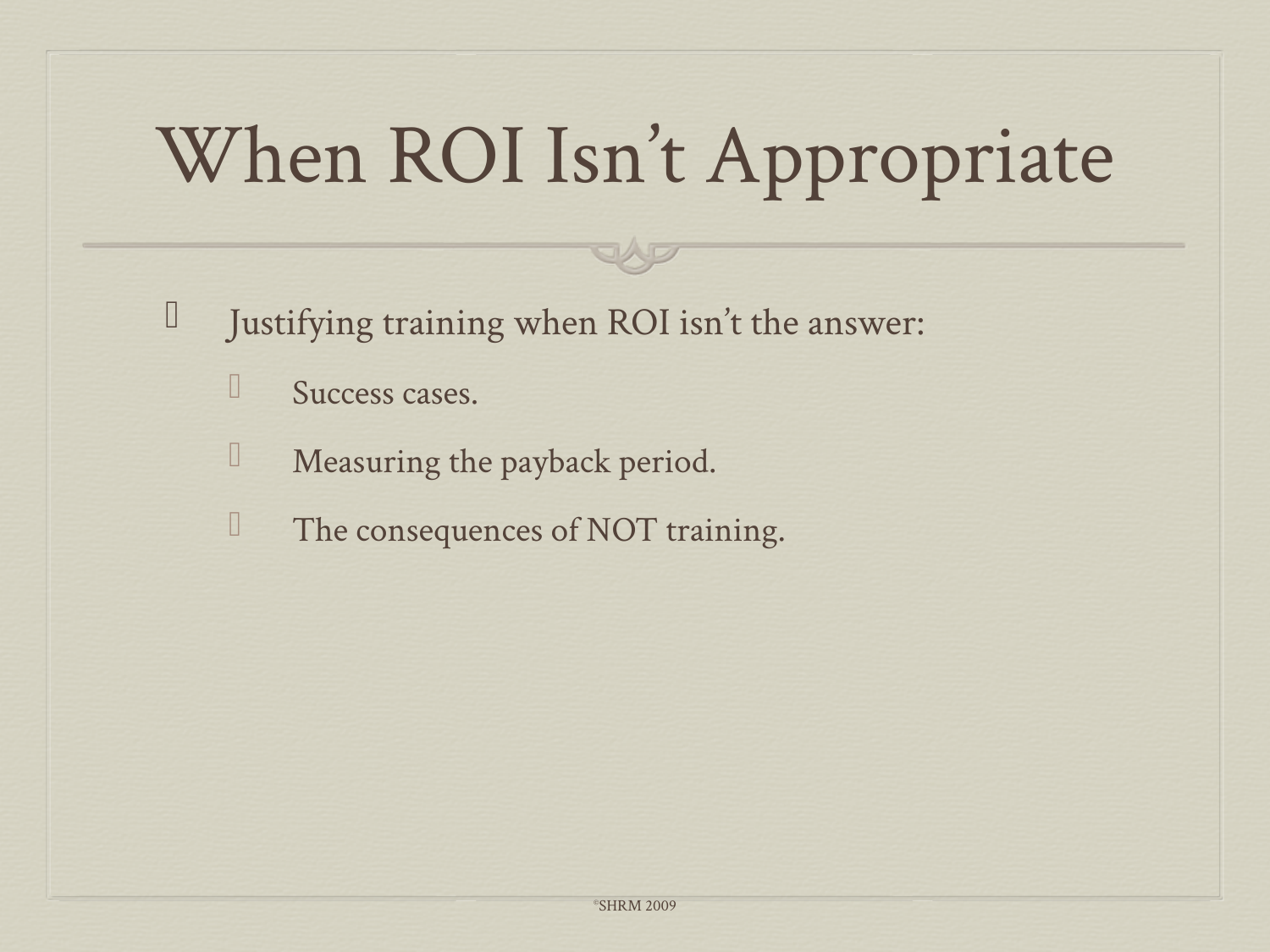

# When ROI Isn’t Appropriate
Justifying training when ROI isn’t the answer:
Success cases.
Measuring the payback period.
The consequences of NOT training.

©SHRM 2009